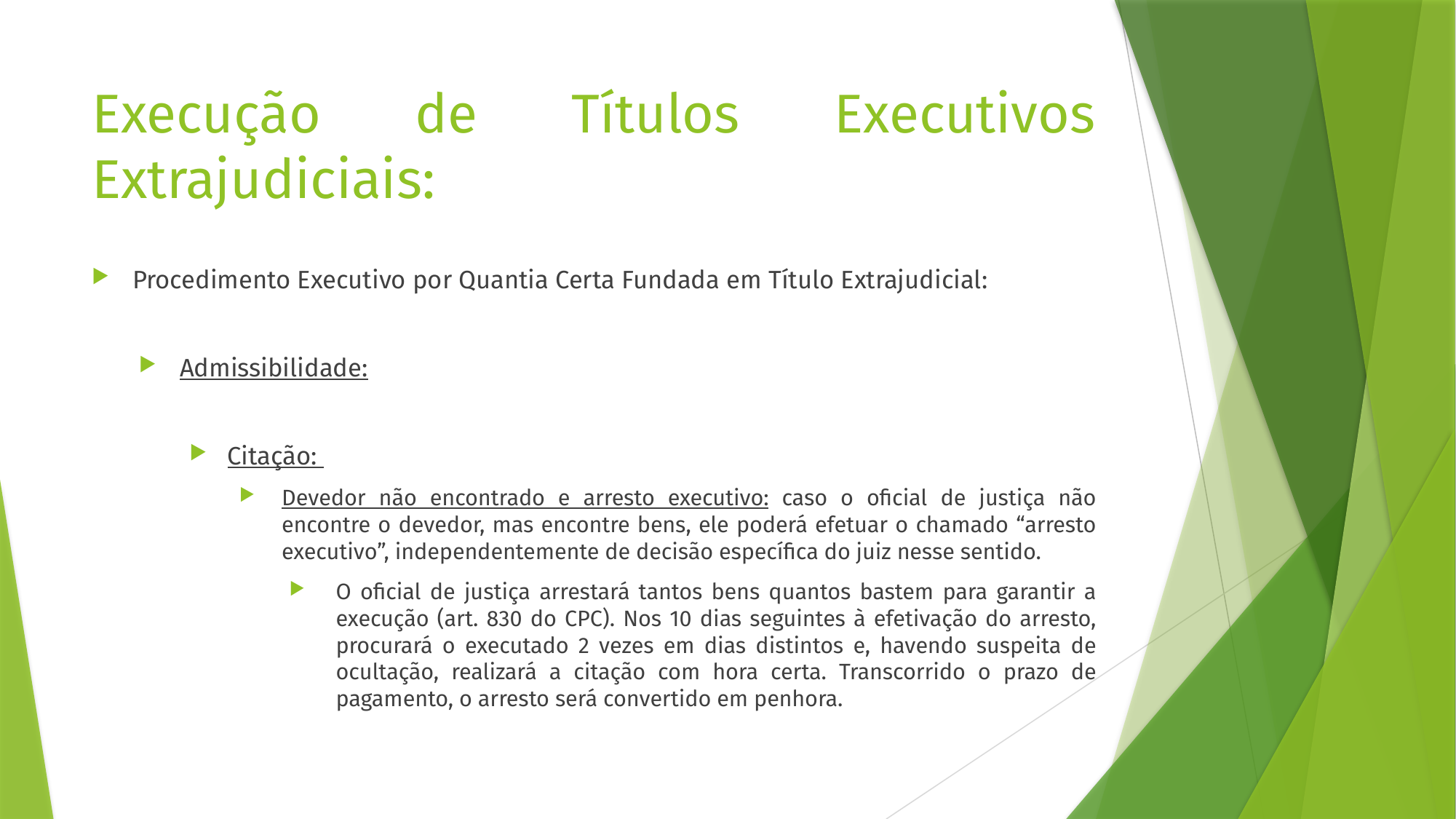

# Execução de Títulos Executivos Extrajudiciais:
Procedimento Executivo por Quantia Certa Fundada em Título Extrajudicial:

Admissibilidade:

Citação:
Devedor não encontrado e arresto executivo: caso o oficial de justiça não encontre o devedor, mas encontre bens, ele poderá efetuar o chamado “arresto executivo”, independentemente de decisão específica do juiz nesse sentido.
O oficial de justiça arrestará tantos bens quantos bastem para garantir a execução (art. 830 do CPC). Nos 10 dias seguintes à efetivação do arresto, procurará o executado 2 vezes em dias distintos e, havendo suspeita de ocultação, realizará a citação com hora certa. Transcorrido o prazo de pagamento, o arresto será convertido em penhora.